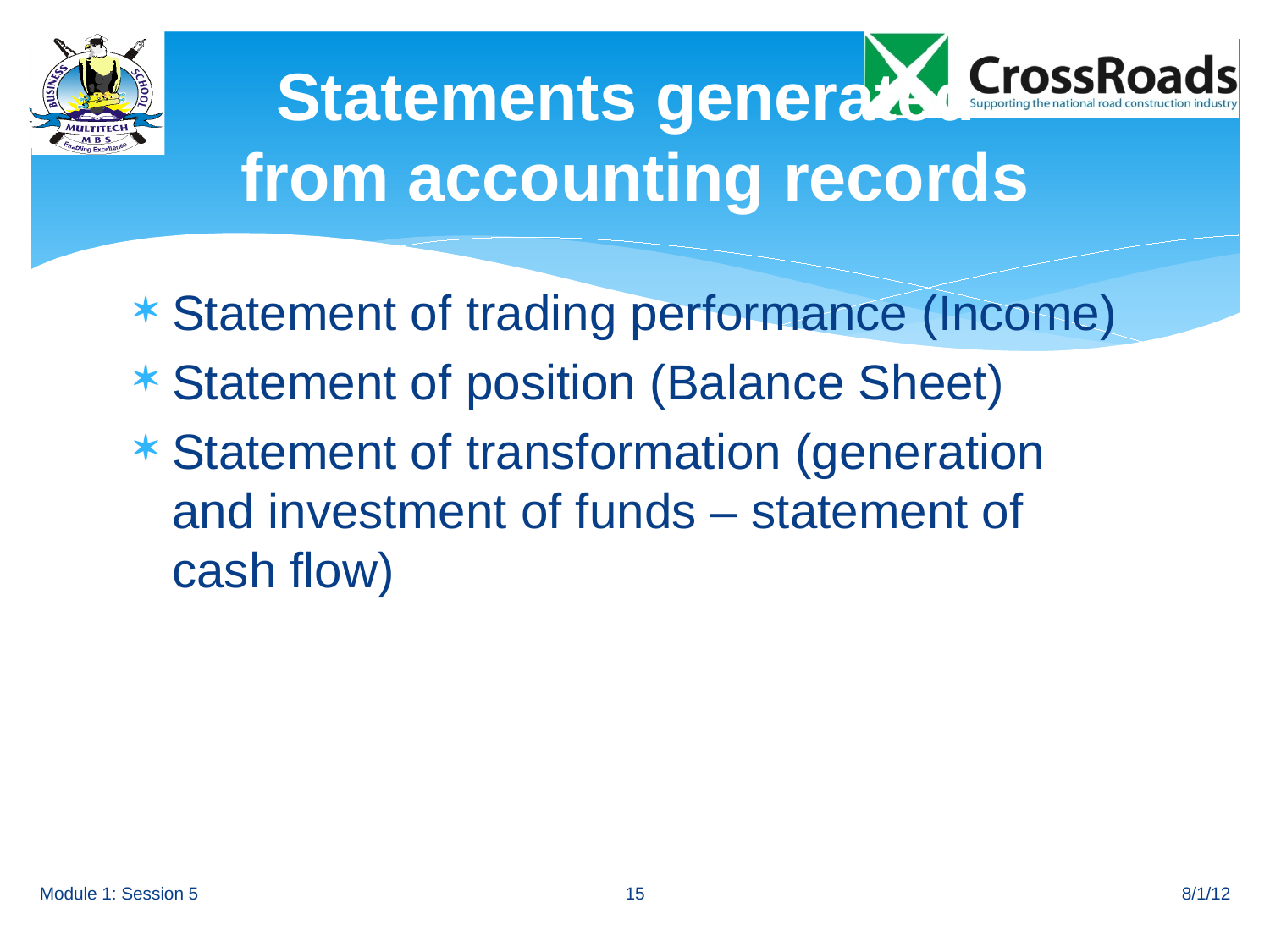

# Statements generated from accounting records
Statement of trading performance (Income)
Statement of position (Balance Sheet)
Statement of transformation (generation and investment of funds – statement of cash flow)
15
Module 1: Session 5
8/1/12